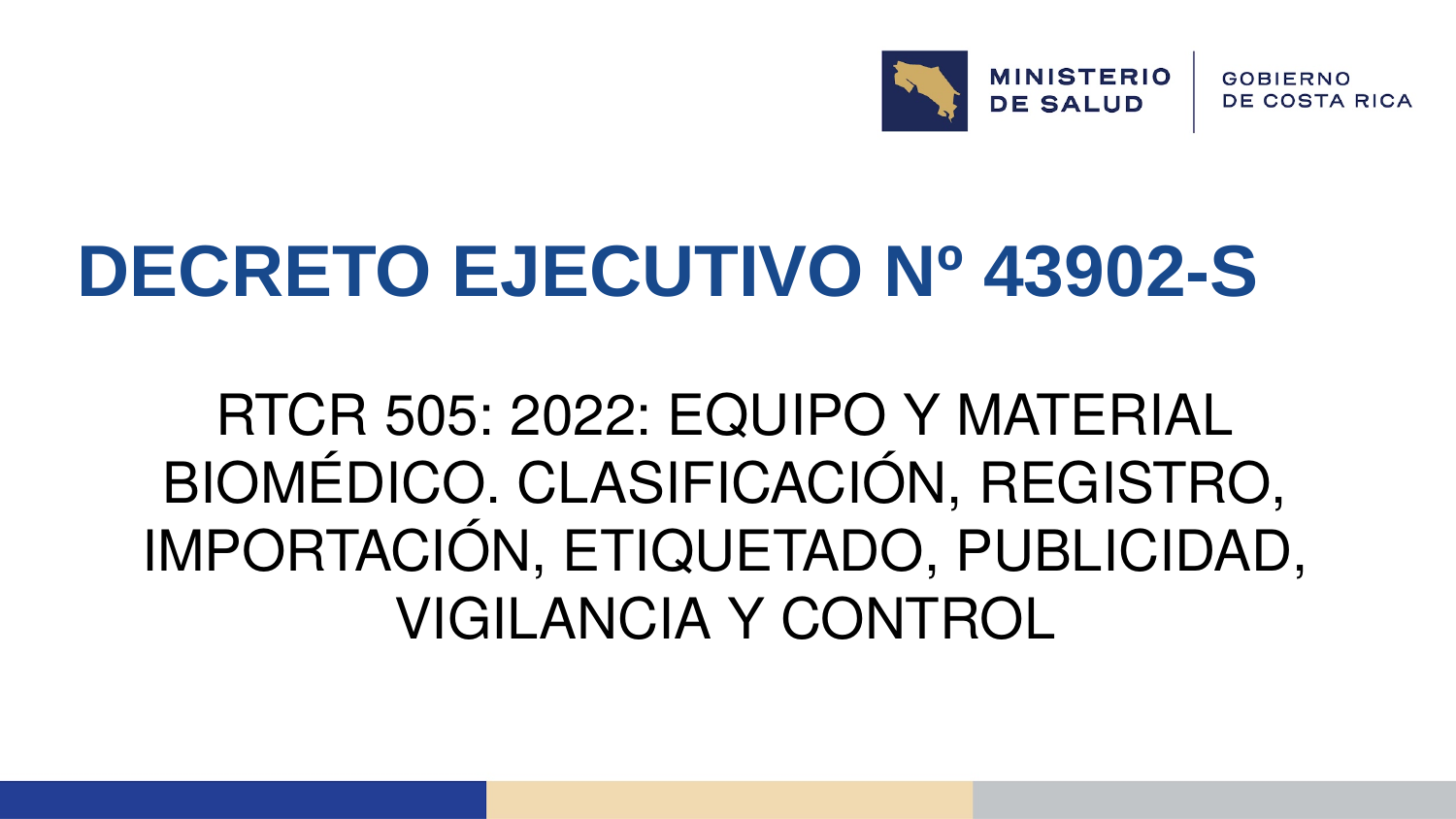

DECRETO EJECUTIVO Nº 43902-S
RTCR 505: 2022: EQUIPO Y MATERIAL BIOMÉDICO. CLASIFICACIÓN, REGISTRO, IMPORTACIÓN, ETIQUETADO, PUBLICIDAD, VIGILANCIA Y CONTROL